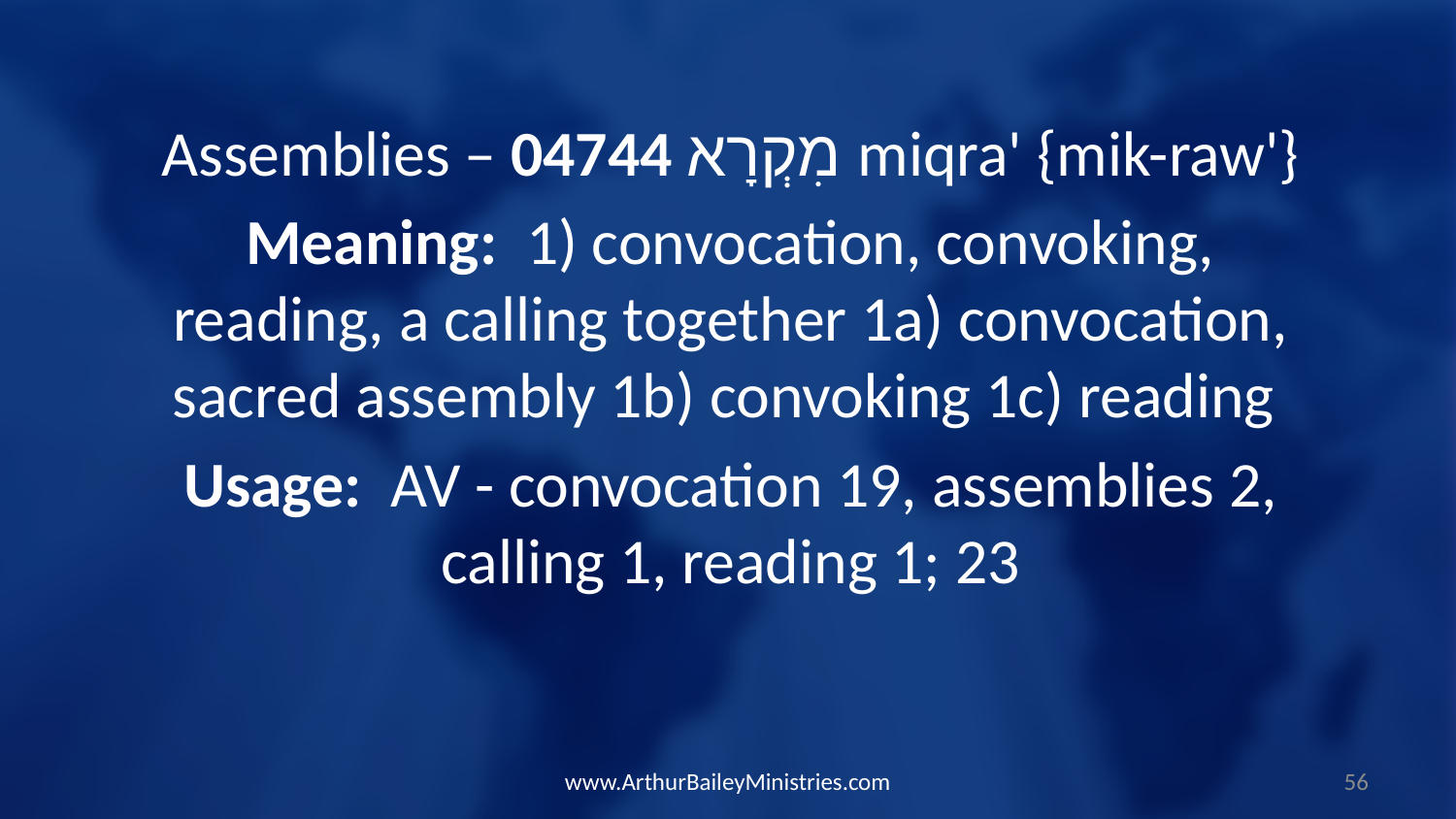

Assemblies – 04744 מִקְרָא miqra' {mik-raw'}
Meaning:  1) convocation, convoking, reading, a calling together 1a) convocation, sacred assembly 1b) convoking 1c) reading
Usage:  AV - convocation 19, assemblies 2, calling 1, reading 1; 23

www.ArthurBaileyMinistries.com
56